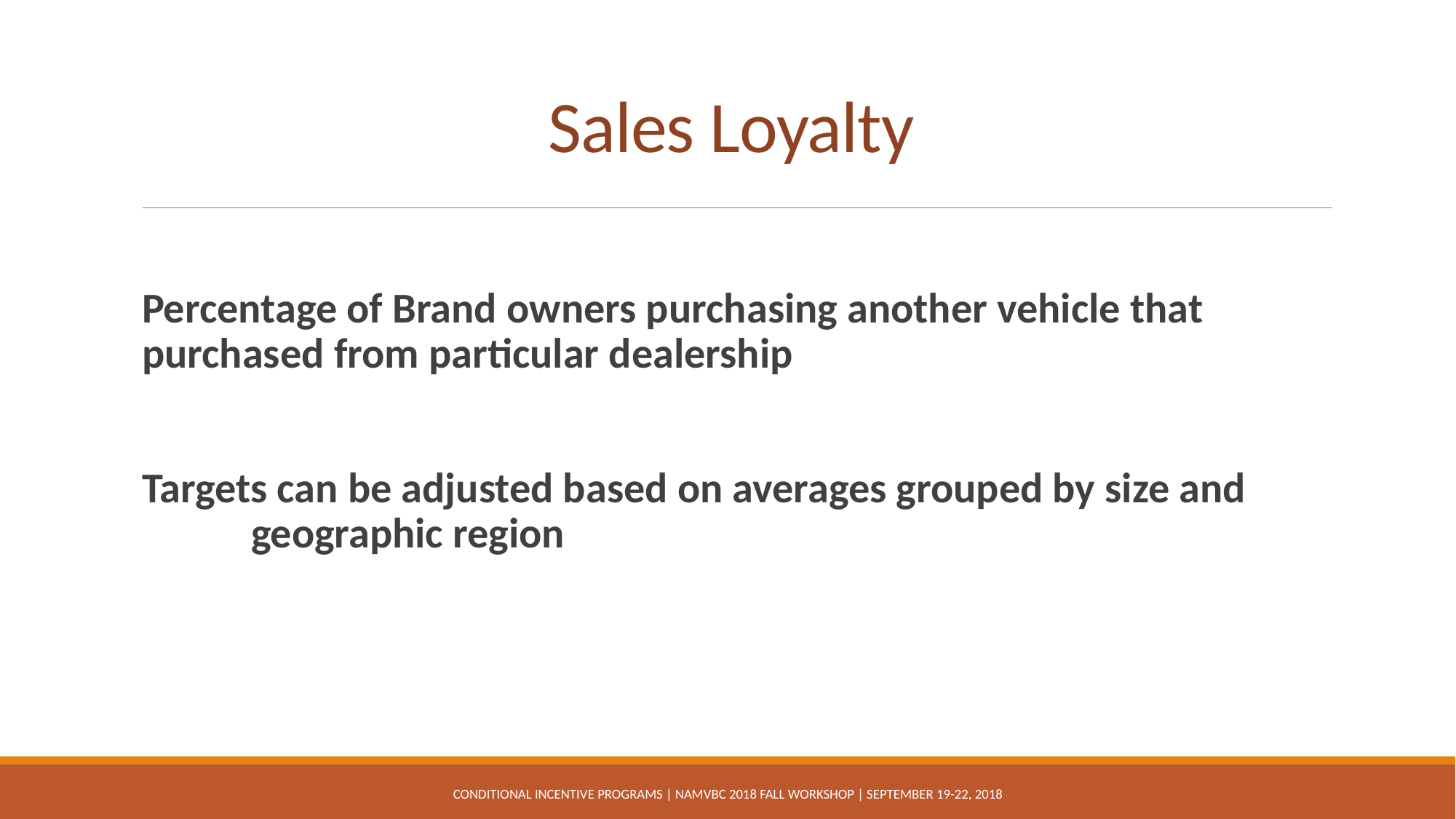

# Sales Loyalty
Percentage of Brand owners purchasing another vehicle that 	purchased from particular dealership

Targets can be adjusted based on averages grouped by size and 	geographic region

Conditional Incentive Programs | NAMVBC 2018 Fall Workshop | September 19-22, 2018